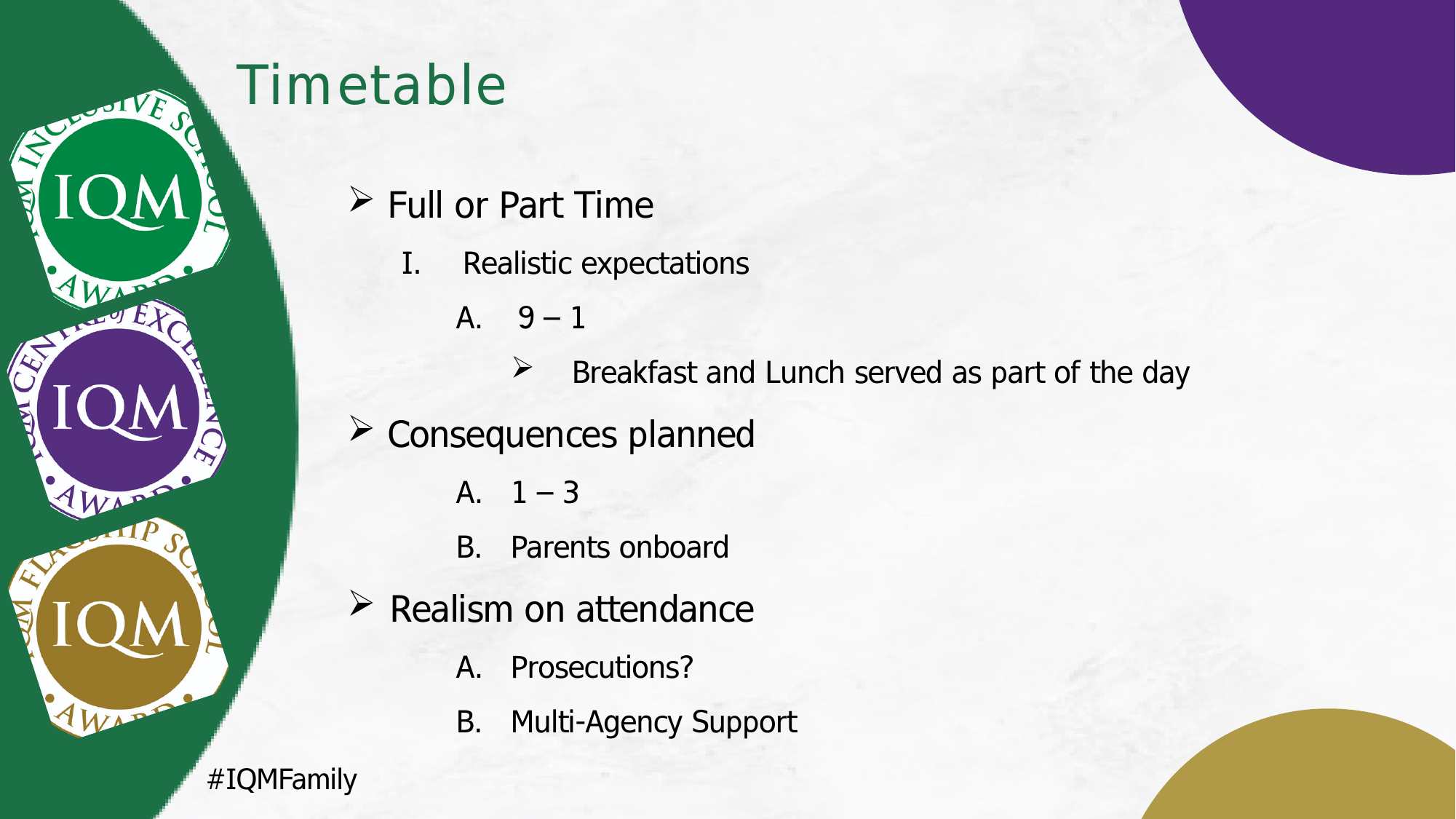

Timetable

Full or Part Time
Realistic expectations
9 – 1
Breakfast and Lunch served as part of the day
Consequences planned
1 – 3
Parents onboard
Realism on attendance
Prosecutions?
Multi-Agency Support

#IQMFamily